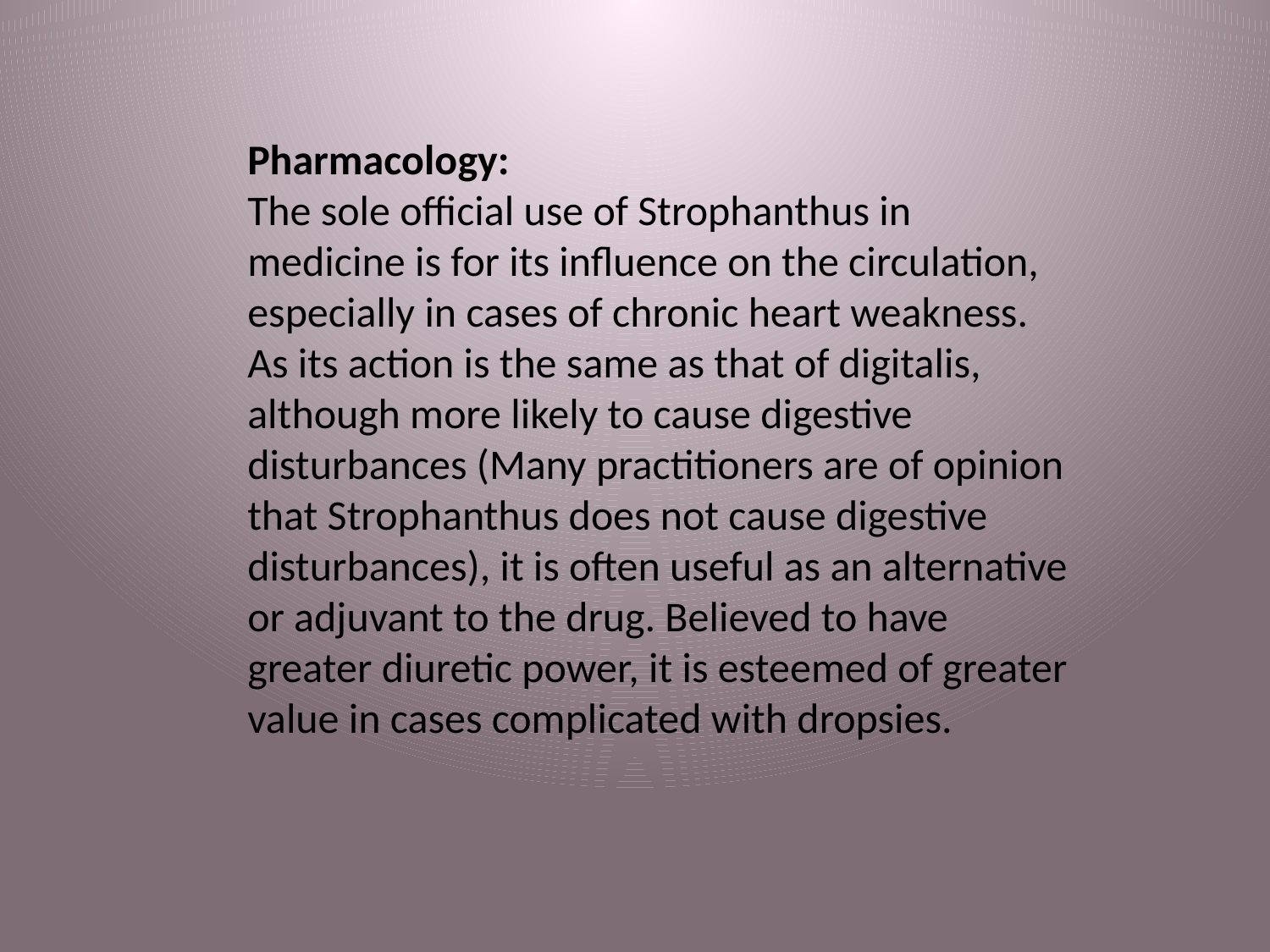

Pharmacology:
The sole official use of Strophanthus in medicine is for its influence on the circulation, especially in cases of chronic heart weakness. As its action is the same as that of digitalis, although more likely to cause digestive disturbances (Many practitioners are of opinion that Strophanthus does not cause digestive disturbances), it is often useful as an alternative or adjuvant to the drug. Believed to have greater diuretic power, it is esteemed of greater value in cases complicated with dropsies.